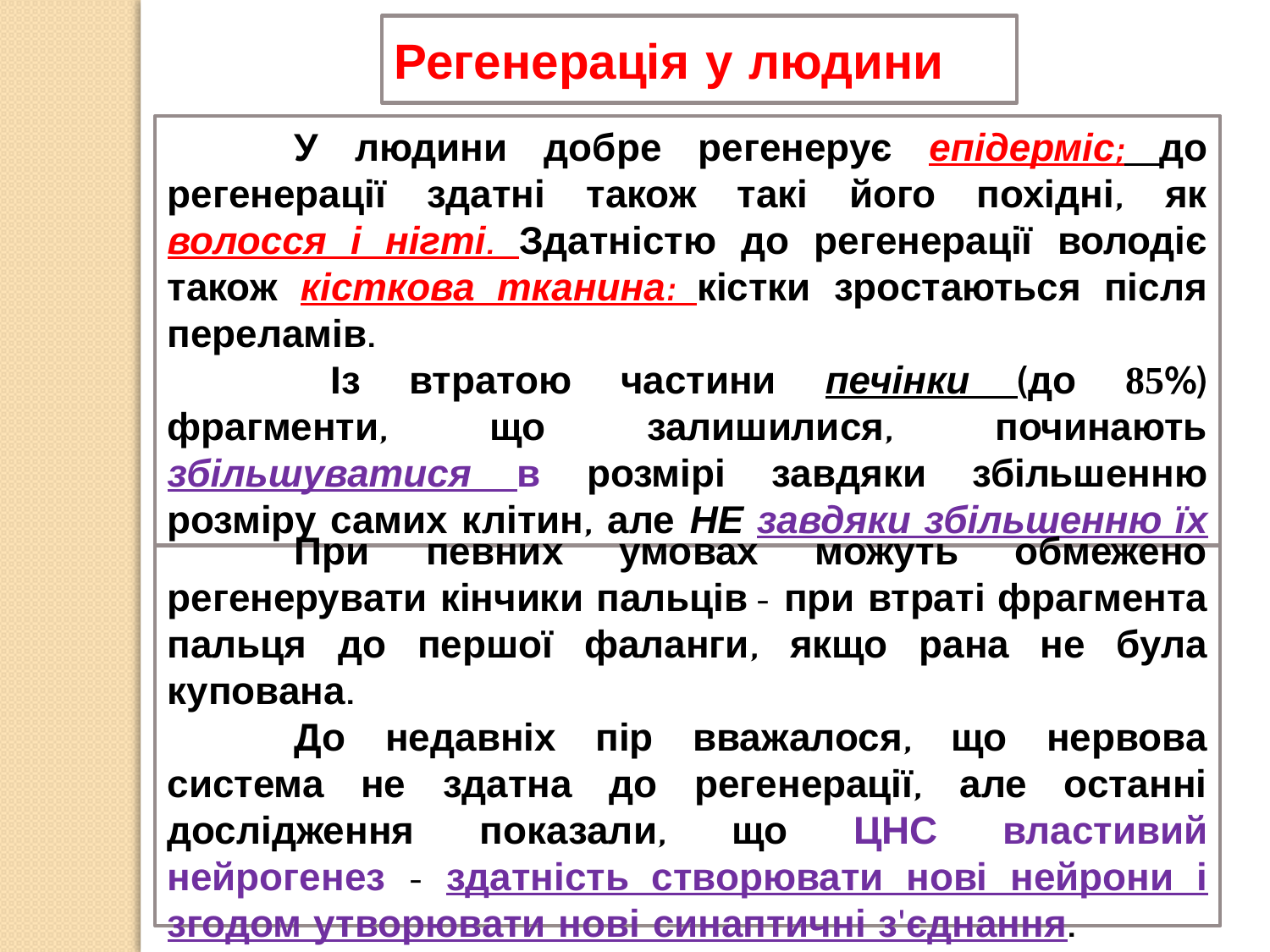

Регенерація у людини
	У людини добре регенерує епідерміс; до регенерації здатні також такі його похідні, як волосся і нігті. Здатністю до регенерації володіє також кісткова тканина: кістки зростаються після переламів.
 	Із втратою частини печінки (до 85%) фрагменти, що залишилися, починають збільшуватися в розмірі завдяки збільшенню розміру самих клітин, але НЕ завдяки збільшенню їх кількості; таким чином печінка повністю відновлює первинну масу.
	При певних умовах можуть обмежено регенерувати кінчики пальців - при втраті фрагмента пальця до першої фаланги, якщо рана не була купована.
	До недавніх пір вважалося, що нервова система не здатна до регенерації, але останні дослідження показали, що ЦНС властивий нейрогенез - здатність створювати нові нейрони і згодом утворювати нові синаптичні з'єднання.